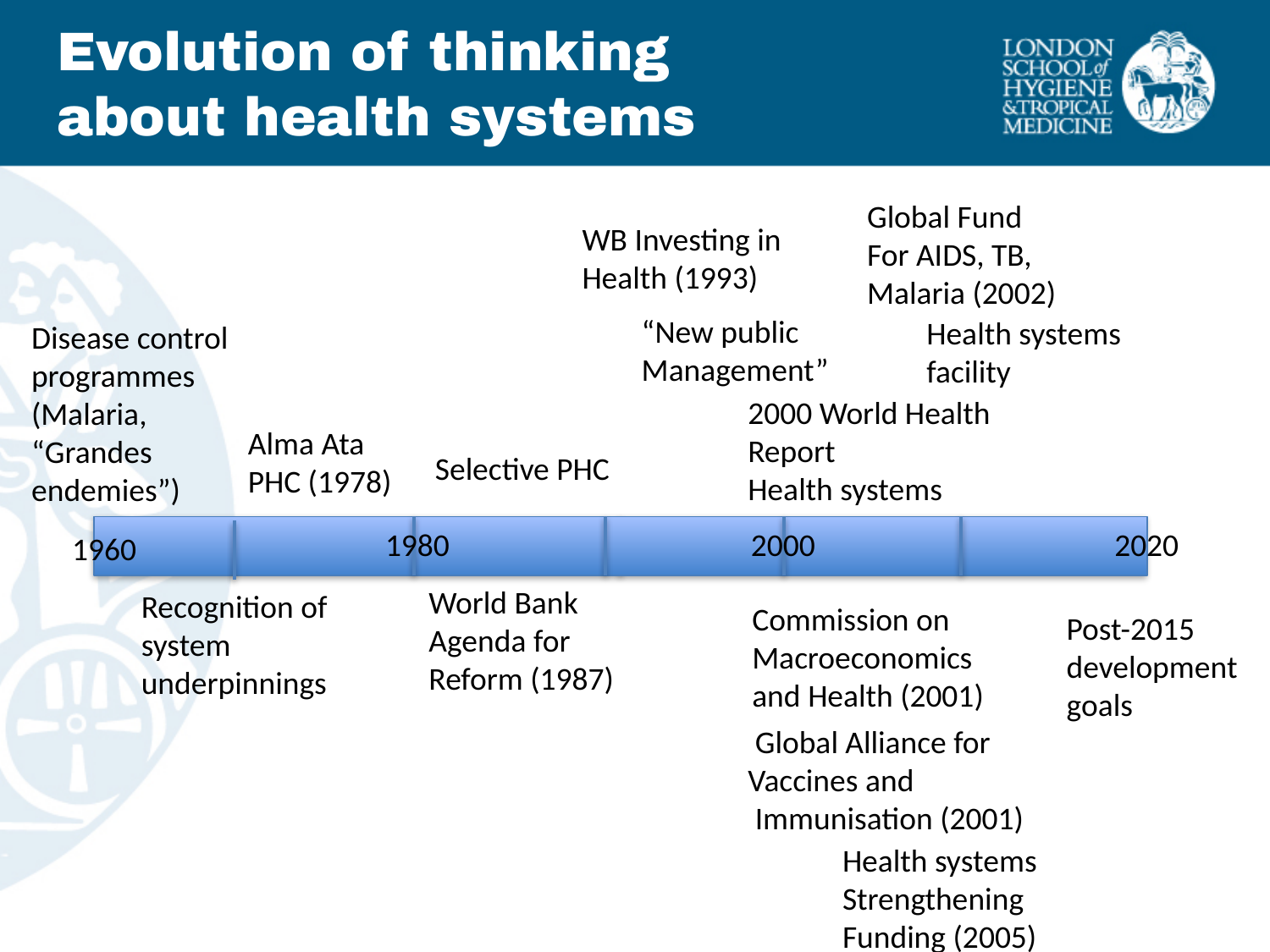

# Evolution of thinking about health systems
Global Fund
For AIDS, TB,
Malaria (2002)
WB Investing in
Health (1993)
“New public
Management”
Health systems
facility
Disease control
programmes
(Malaria,
“Grandes
endemies”)
2000 World Health
Report
Health systems
Alma Ata
PHC (1978)
Selective PHC

1980
2000
2020
1960
World Bank
Agenda for
Reform (1987)
Recognition of
system
underpinnings
Commission on
Macroeconomics
and Health (2001)
Post-2015
development
goals
 Global Alliance for
Vaccines and
 Immunisation (2001)
Health systems
Strengthening
Funding (2005)